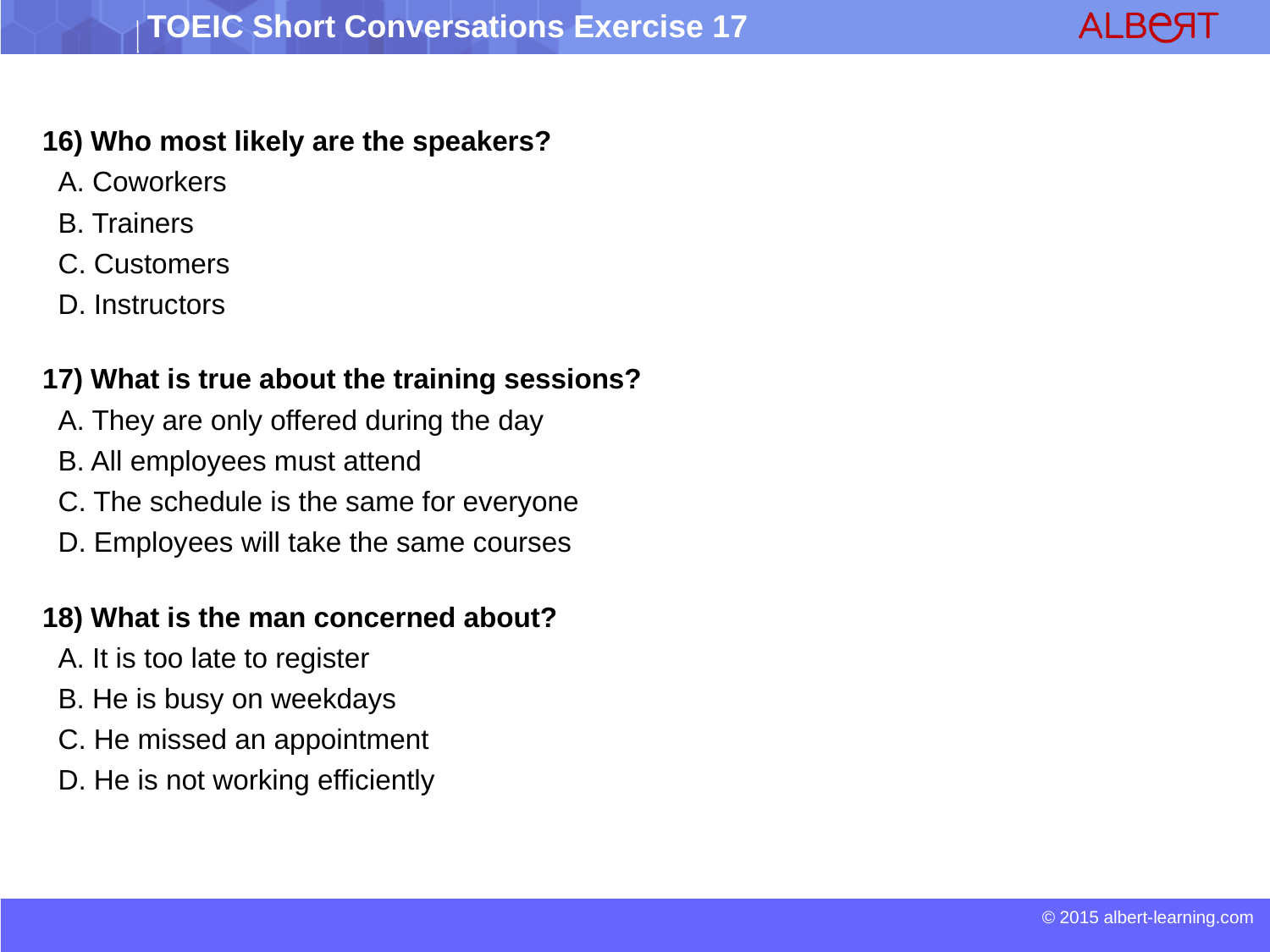

16) Who most likely are the speakers?
  A. Coworkers
  B. Trainers
  C. Customers
  D. Instructors
17) What is true about the training sessions?
  A. They are only offered during the day
  B. All employees must attend
  C. The schedule is the same for everyone
  D. Employees will take the same courses
18) What is the man concerned about?
  A. It is too late to register
  B. He is busy on weekdays
  C. He missed an appointment
  D. He is not working efficiently